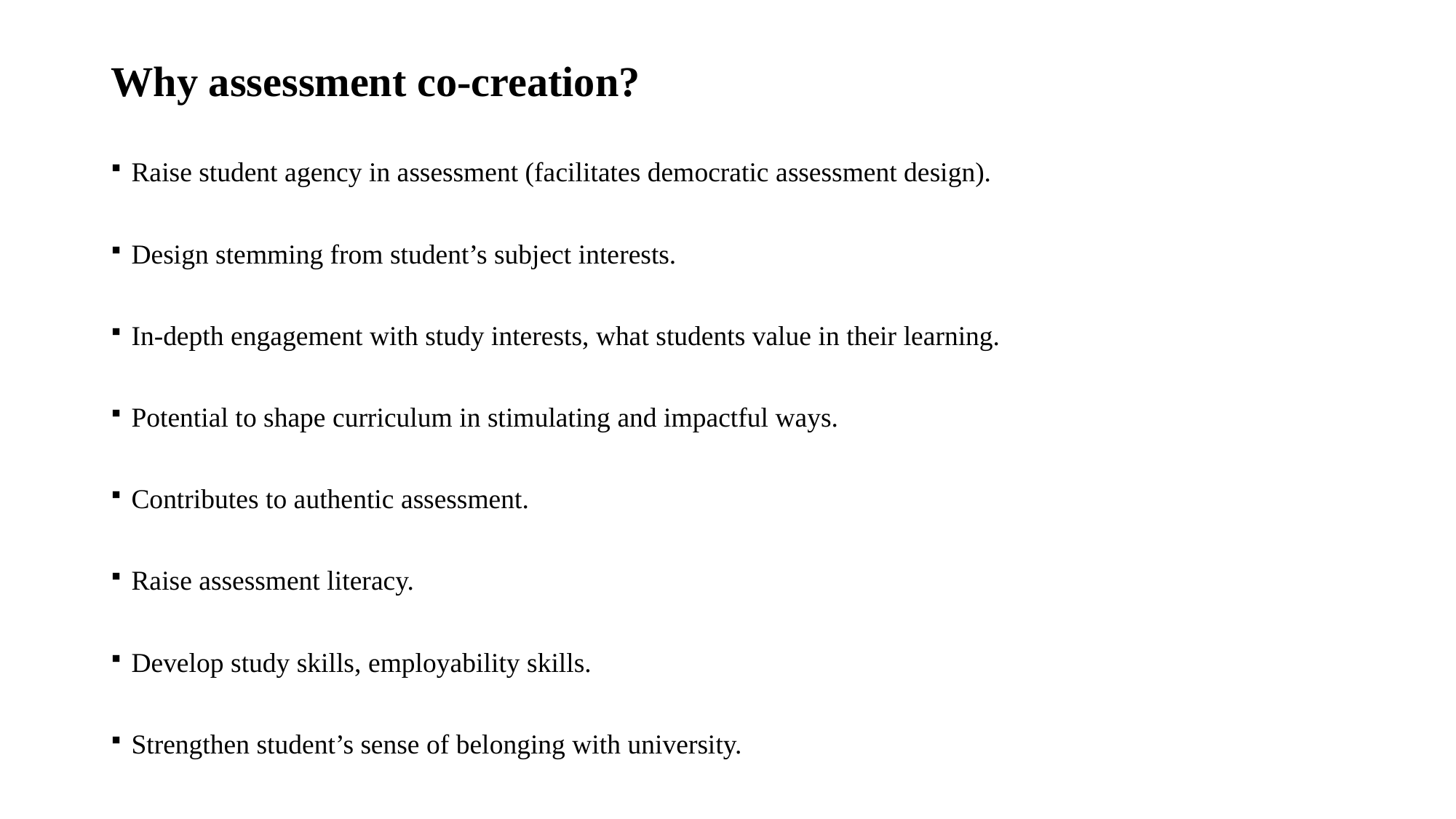

# Why assessment co-creation?
Raise student agency in assessment (facilitates democratic assessment design).

Design stemming from student’s subject interests.

In-depth engagement with study interests, what students value in their learning.

Potential to shape curriculum in stimulating and impactful ways.

Contributes to authentic assessment.

Raise assessment literacy.

Develop study skills, employability skills.

Strengthen student’s sense of belonging with university.